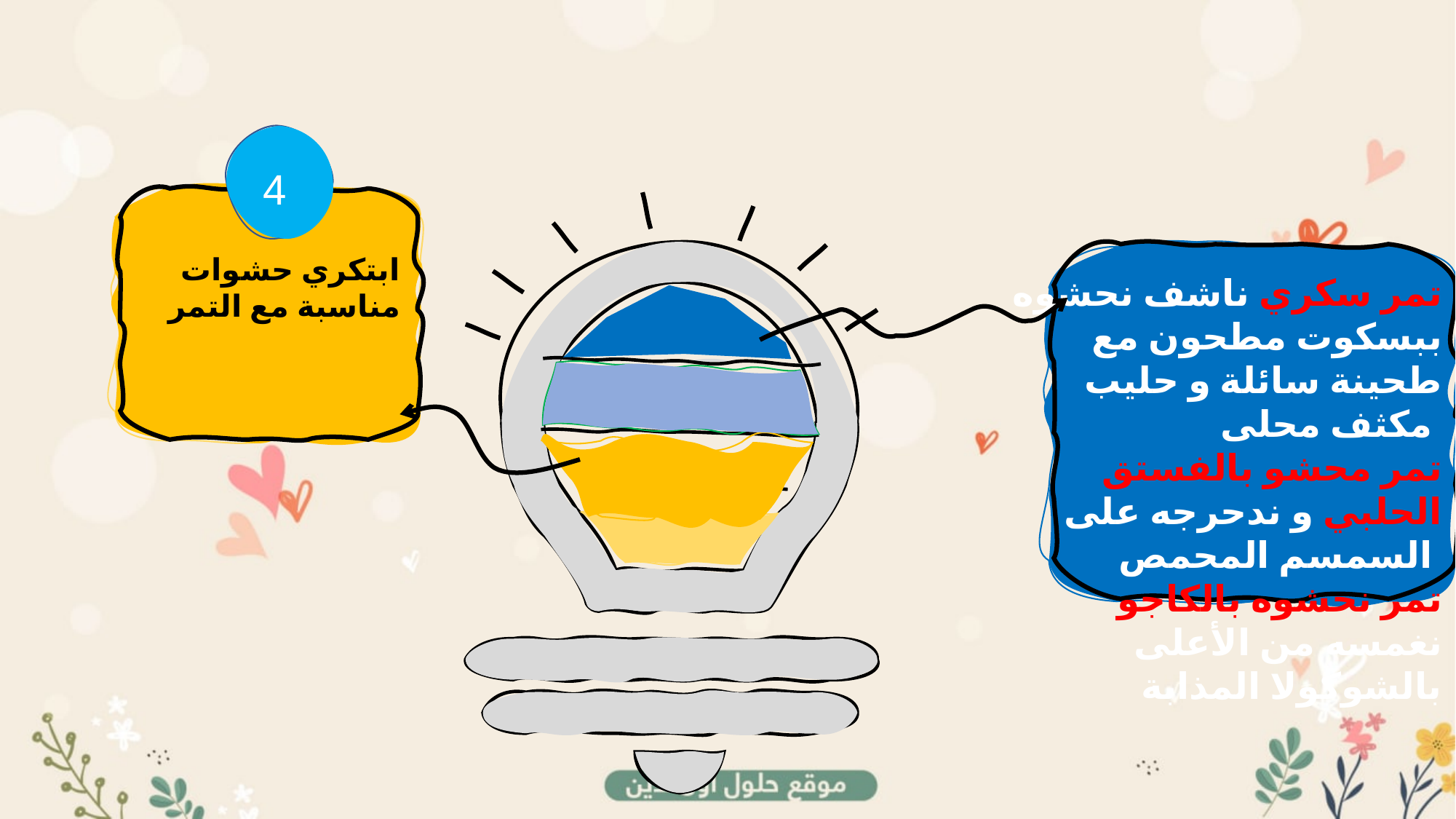

4

ابتكري حشوات مناسبة مع التمر

تمر سكري ناشف نحشوه
ببسكوت مطحون مع طحينة سائلة و حليب مكثف محلى
تمر محشو بالفستق الحلبي و ندحرجه على السمسم المحمص
 تمر نحشوه بالكاجو  نغمسه من الأعلى بالشوكولا المذابة

ممممالففضيال